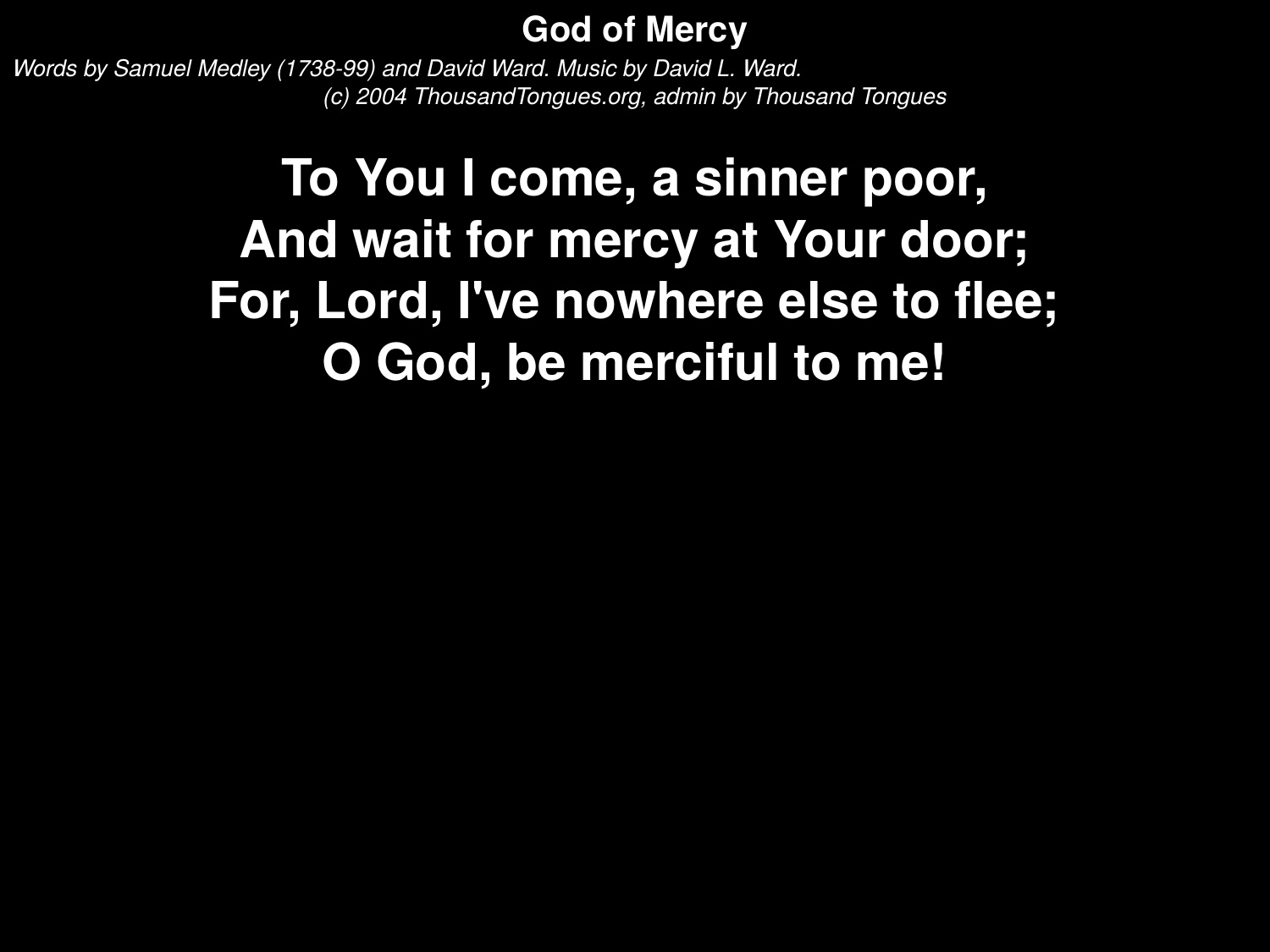

God of Mercy
Words by Samuel Medley (1738-99) and David Ward. Music by David L. Ward.
(c) 2004 ThousandTongues.org, admin by Thousand Tongues
To You I come, a sinner poor,
And wait for mercy at Your door;
For, Lord, I've nowhere else to flee;
O God, be merciful to me!